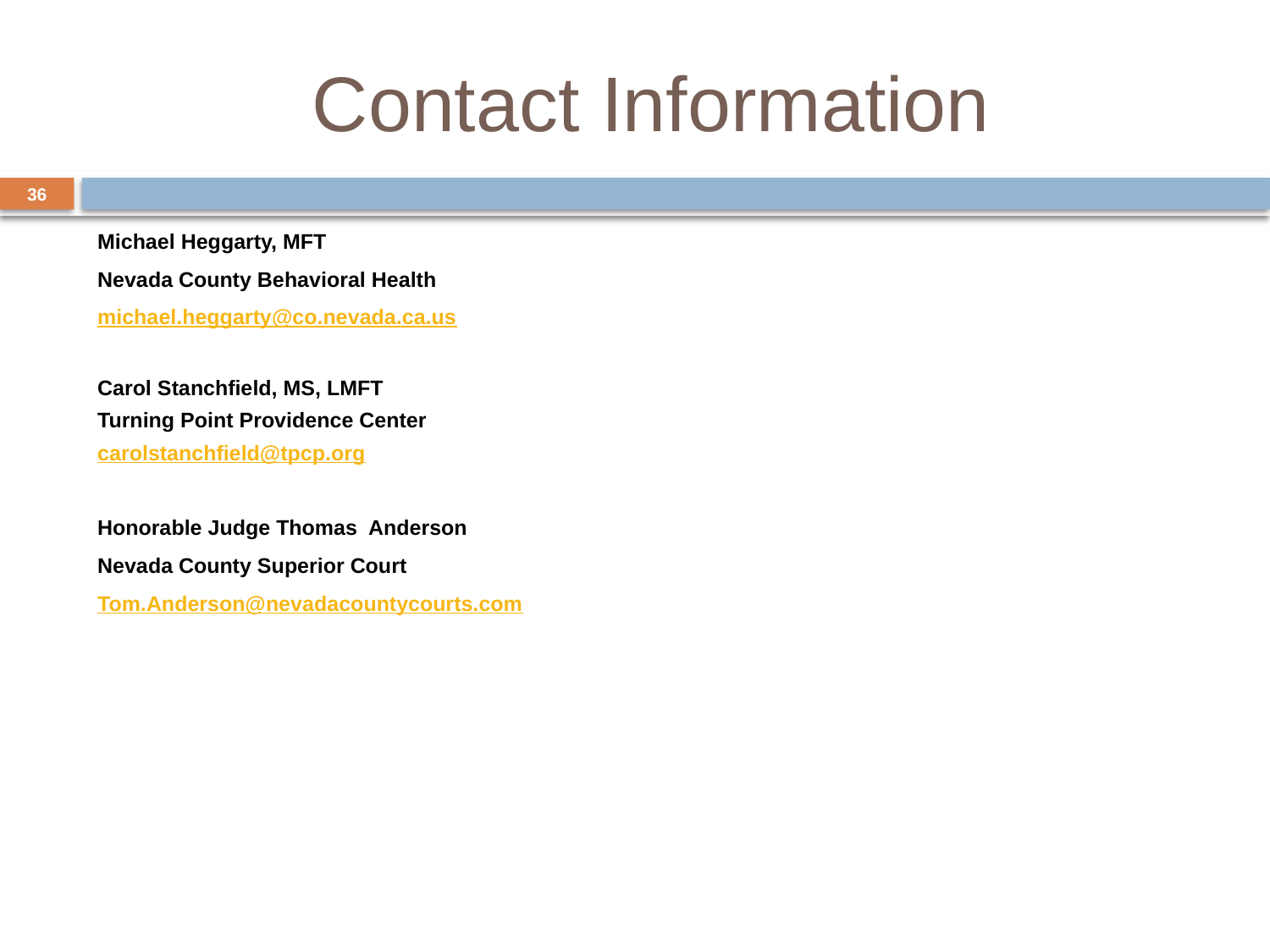

# Contact Information
36
Michael Heggarty, MFT
Nevada County Behavioral Health
michael.heggarty@co.nevada.ca.us

Carol Stanchfield, MS, LMFT
Turning Point Providence Center
carolstanchfield@tpcp.org

Honorable Judge Thomas  Anderson
Nevada County Superior Court
Tom.Anderson@nevadacountycourts.com